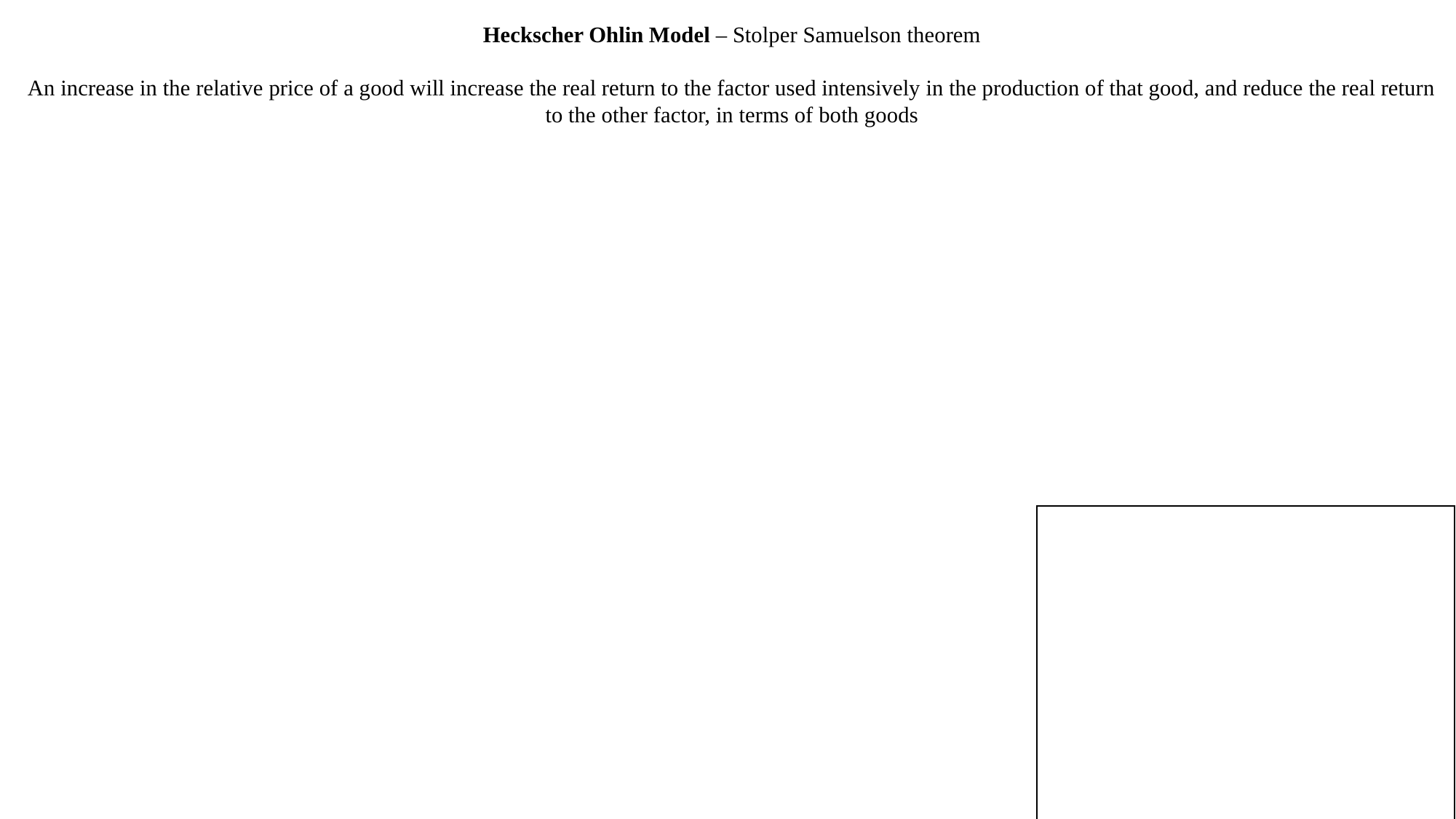

Heckscher Ohlin Model – Stolper Samuelson theorem

An increase in the relative price of a good will increase the real return to the factor used intensively in the production of that good, and reduce the real return to the other factor, in terms of both goods